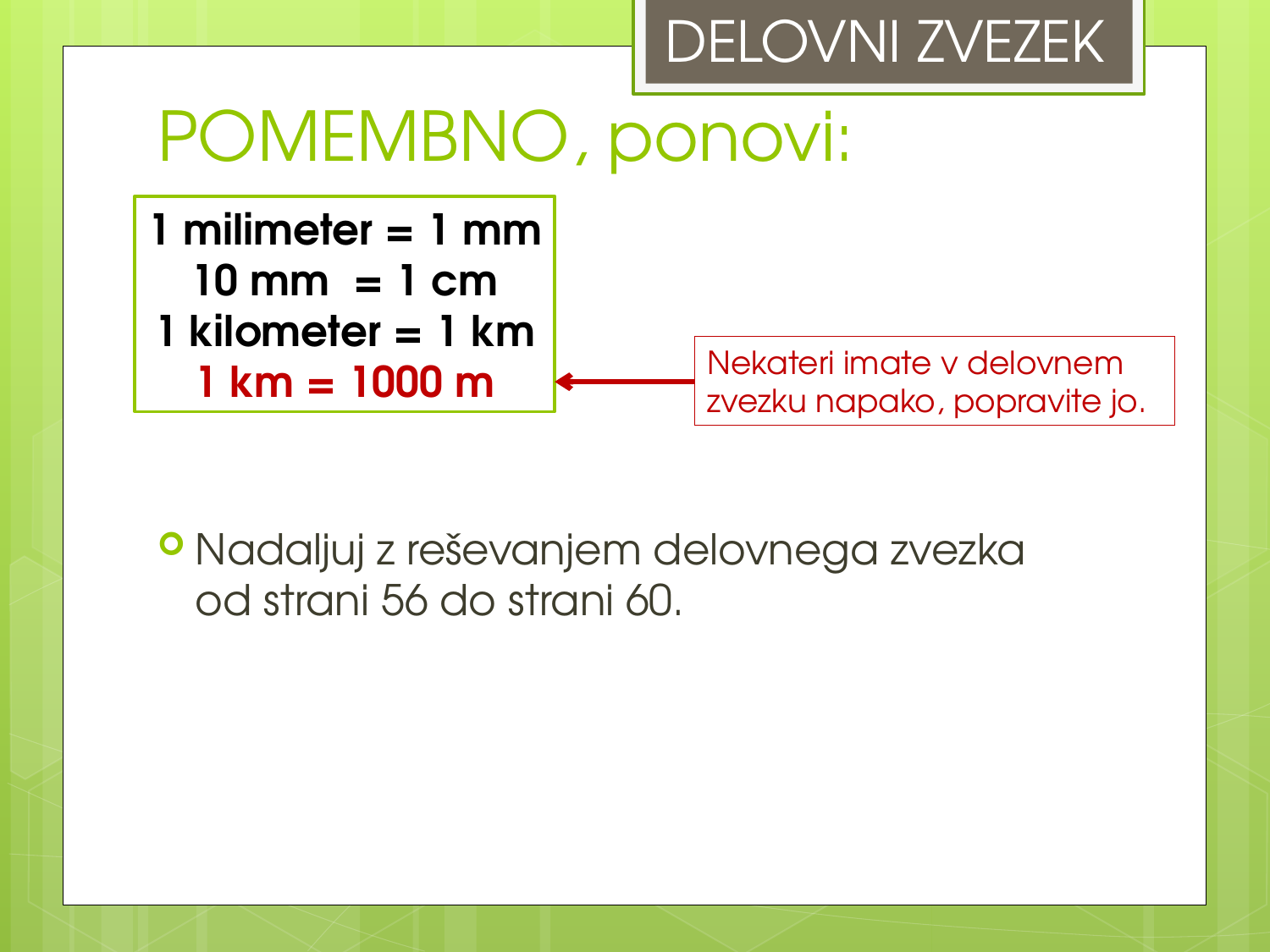

DELOVNI ZVEZEK
# POMEMBNO, ponovi:
1 milimeter = 1 mm
10 mm  = 1 cm
1 kilometer = 1 km
1 km = 1000 m
Nekateri imate v delovnem zvezku napako, popravite jo.
Nadaljuj z reševanjem delovnega zvezka od strani 56 do strani 60.